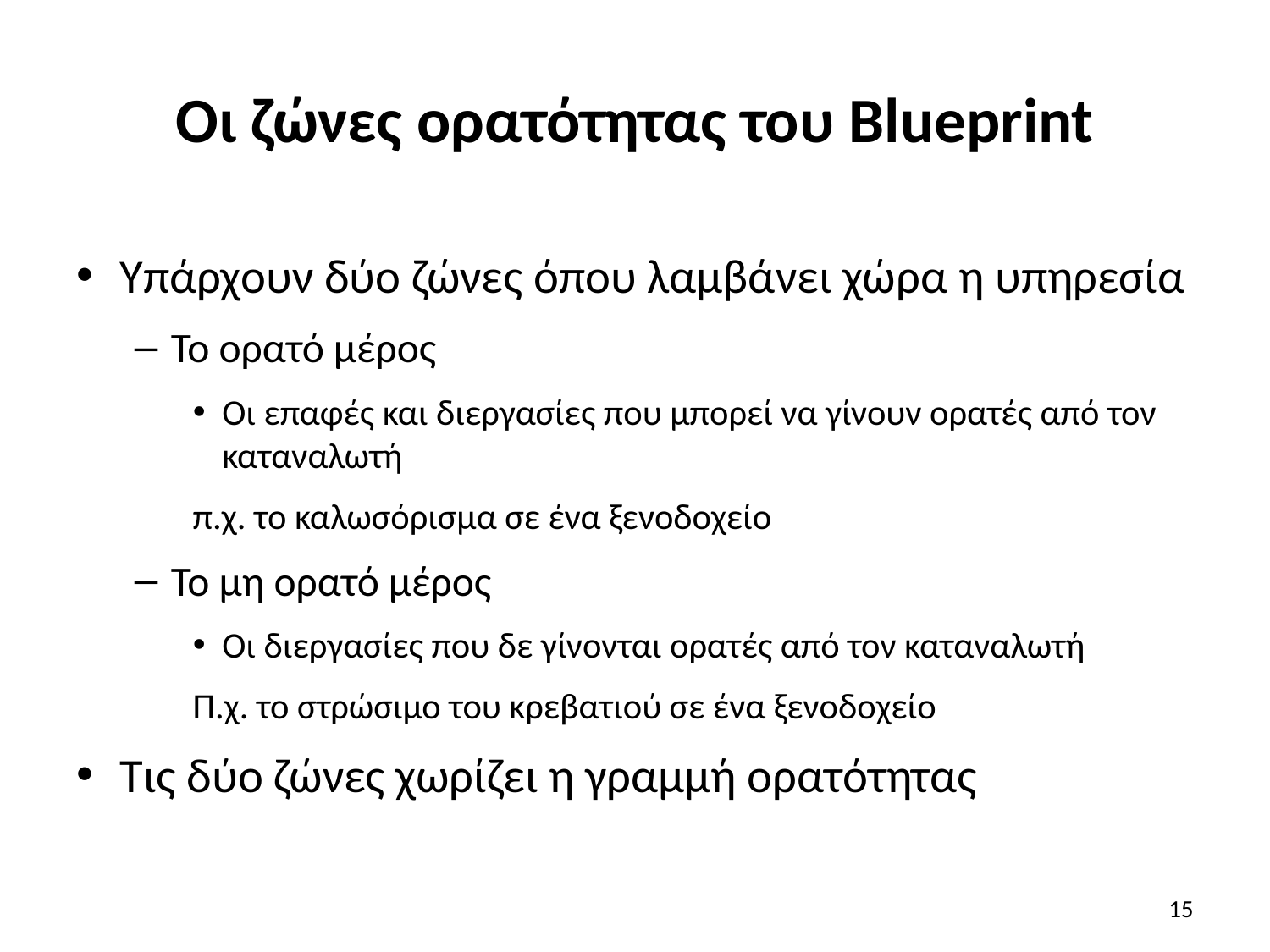

# Οι ζώνες ορατότητας του Blueprint
Υπάρχουν δύο ζώνες όπου λαμβάνει χώρα η υπηρεσία
Το ορατό μέρος
Οι επαφές και διεργασίες που μπορεί να γίνουν ορατές από τον καταναλωτή
π.χ. το καλωσόρισμα σε ένα ξενοδοχείο
Το μη ορατό μέρος
Οι διεργασίες που δε γίνονται ορατές από τον καταναλωτή
Π.χ. το στρώσιμο του κρεβατιού σε ένα ξενοδοχείο
Τις δύο ζώνες χωρίζει η γραμμή ορατότητας
15